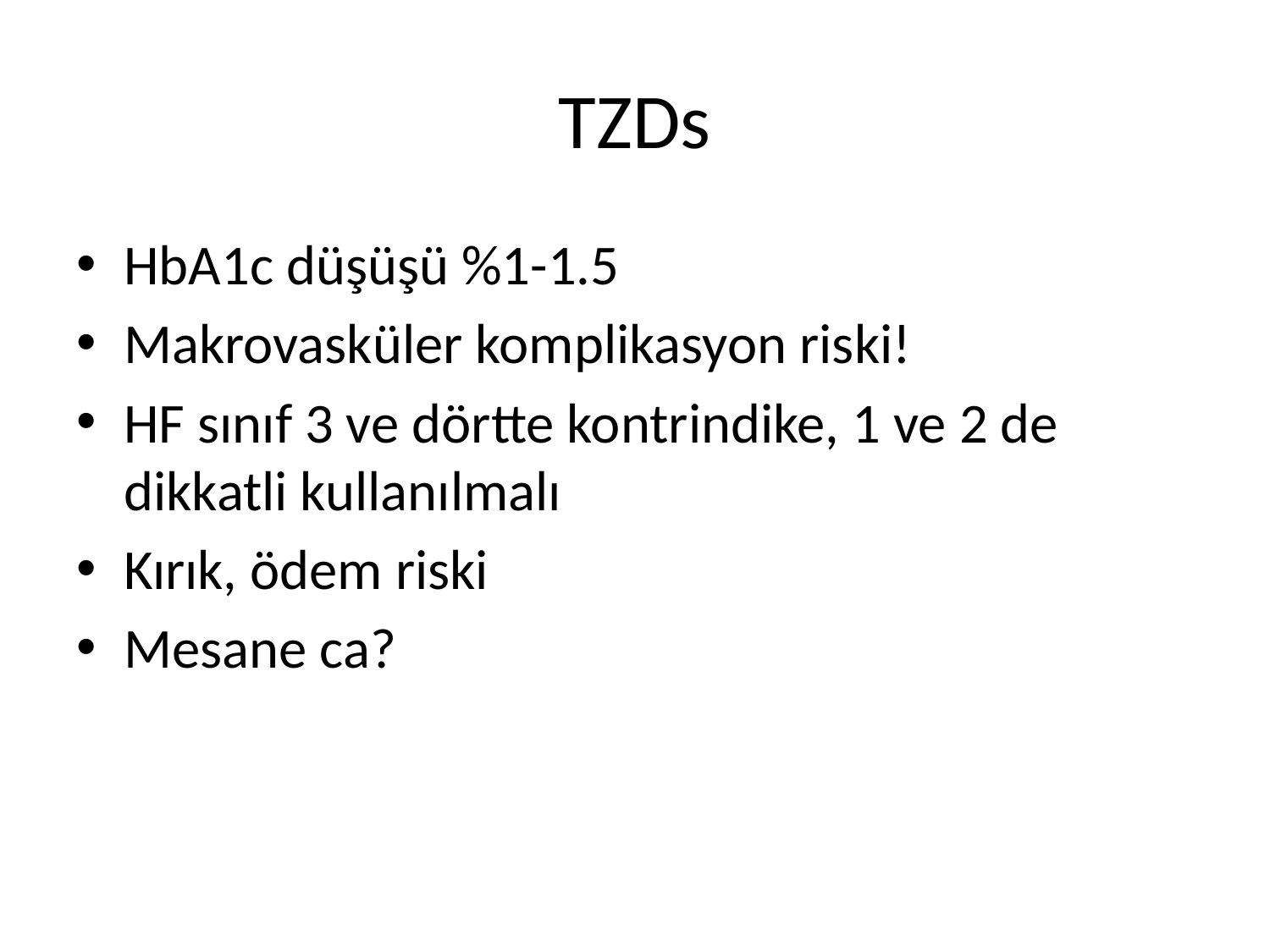

# TZDs
HbA1c düşüşü %1-1.5
Makrovasküler komplikasyon riski!
HF sınıf 3 ve dörtte kontrindike, 1 ve 2 de dikkatli kullanılmalı
Kırık, ödem riski
Mesane ca?